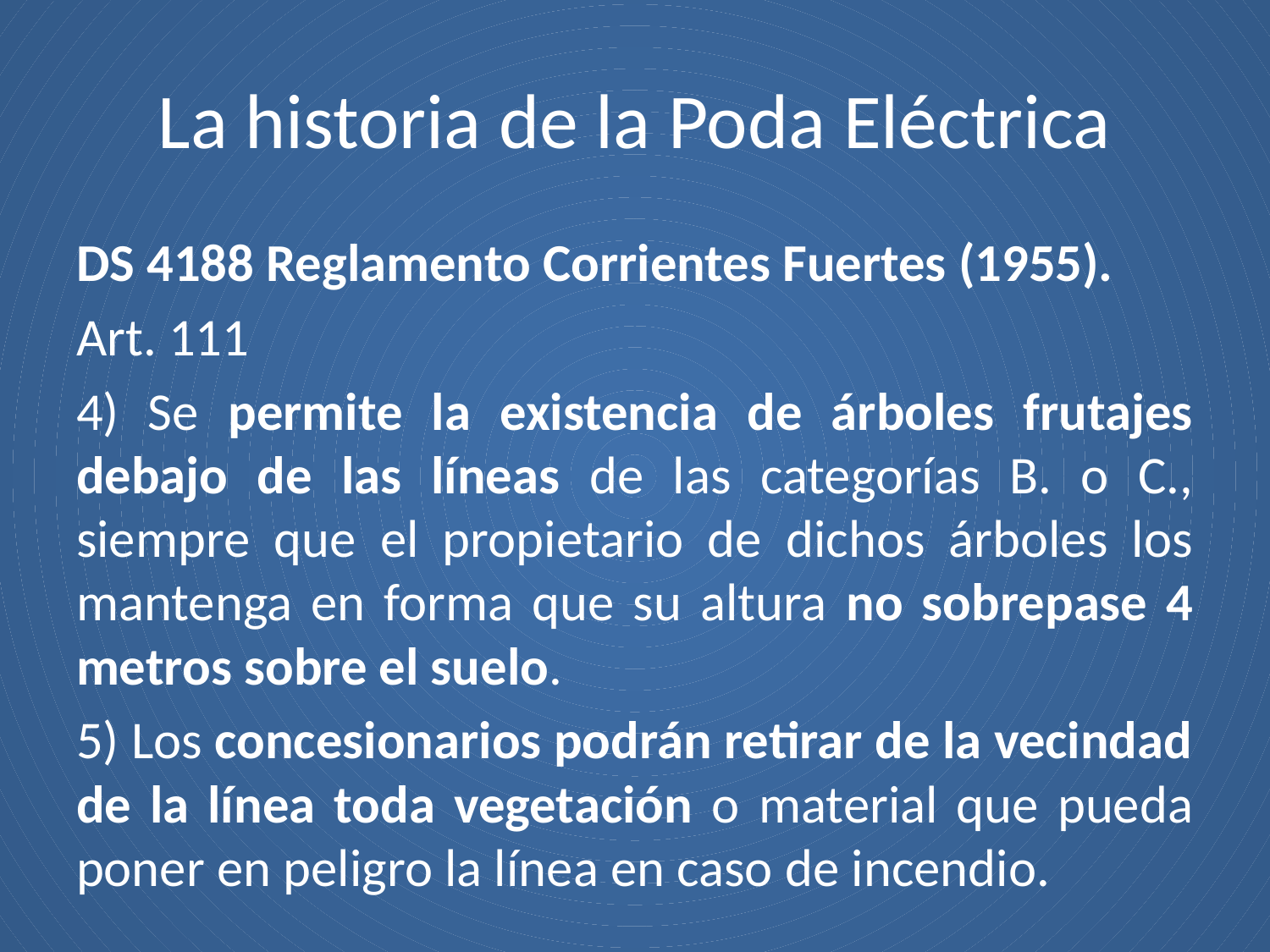

# La historia de la Poda Eléctrica
DS 4188 Reglamento Corrientes Fuertes (1955).
Art. 111
4) Se permite la existencia de árboles frutajes debajo de las líneas de las categorías B. o C., siempre que el propietario de dichos árboles los mantenga en forma que su altura no sobrepase 4 metros sobre el suelo.
5) Los concesionarios podrán retirar de la vecindad de la línea toda vegetación o material que pueda poner en peligro la línea en caso de incendio.